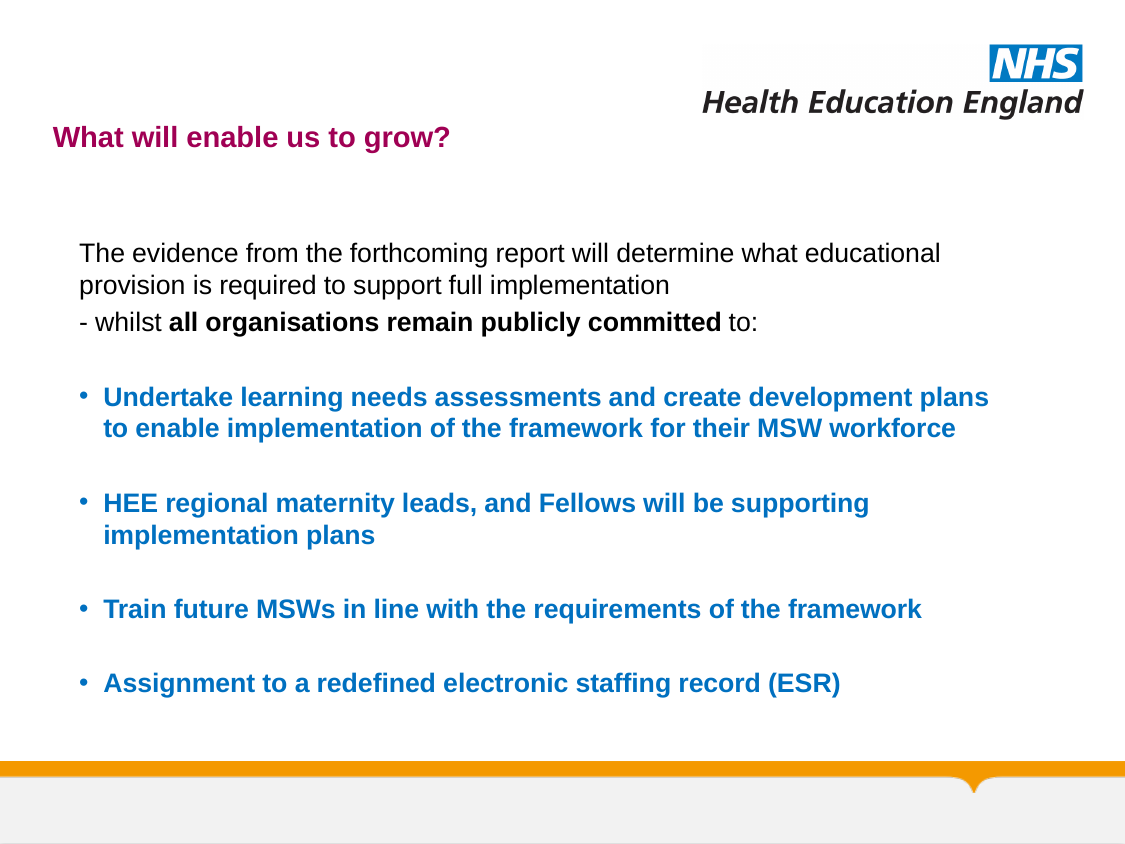

# What will enable us to grow?
The evidence from the forthcoming report will determine what educational provision is required to support full implementation
- whilst all organisations remain publicly committed to:

Undertake learning needs assessments and create development plans to enable implementation of the framework for their MSW workforce

HEE regional maternity leads, and Fellows will be supporting implementation plans

Train future MSWs in line with the requirements of the framework

Assignment to a redefined electronic staffing record (ESR)